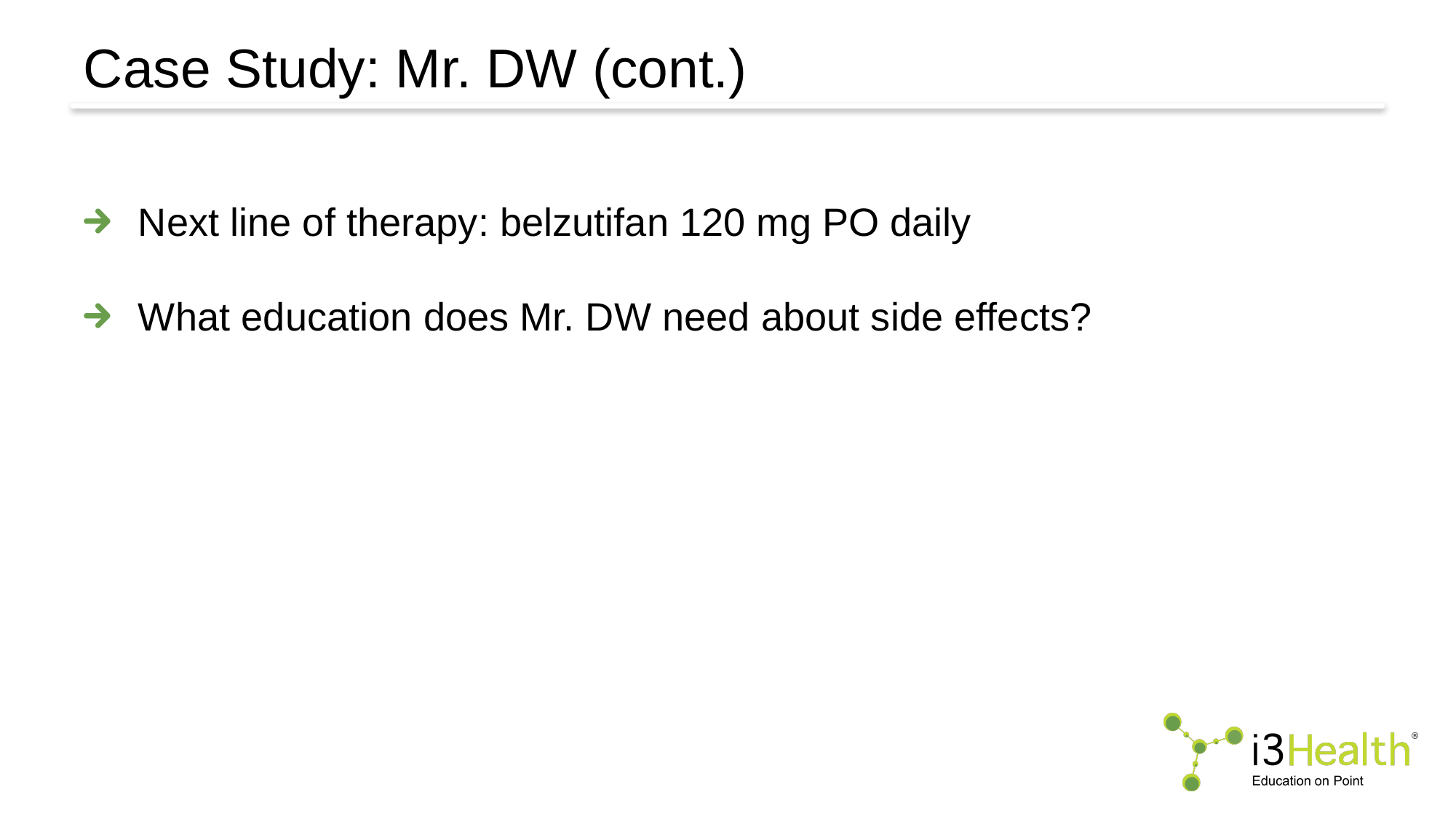

# Case Study: Mr. DW (cont.)
Next line of therapy: belzutifan 120 mg PO daily

What education does Mr. DW need about side effects?